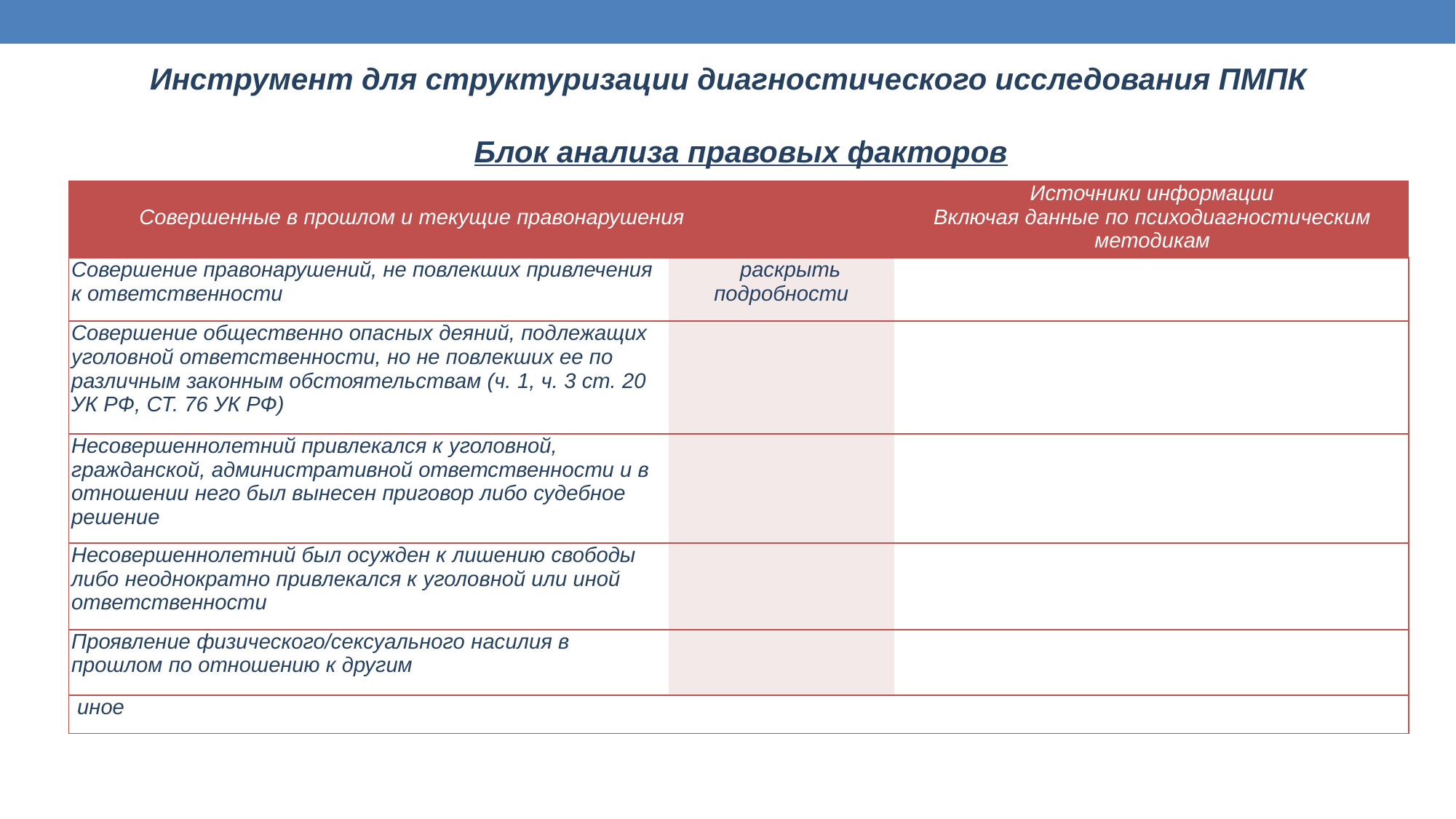

Инструмент для структуризации диагностического исследования ПМПК
Блок анализа правовых факторов
| Совершенные в прошлом и текущие правонарушения |  | Источники информации Включая данные по психодиагностическим методикам |
| --- | --- | --- |
| Совершение правонарушений, не повлекших привлечения к ответственности | раскрыть подробности |  |
| Совершение общественно опасных деяний, подлежащих уголовной ответственности, но не повлекших ее по различным законным обстоятельствам (ч. 1, ч. 3 ст. 20 УК РФ, СТ. 76 УК РФ) |  |  |
| Несовершеннолетний привлекался к уголовной, гражданской, административной ответственности и в отношении него был вынесен приговор либо судебное решение |  |  |
| Несовершеннолетний был осужден к лишению свободы либо неоднократно привлекался к уголовной или иной ответственности |  |  |
| Проявление физического/сексуального насилия в прошлом по отношению к другим |  |  |
| иное |  |  |